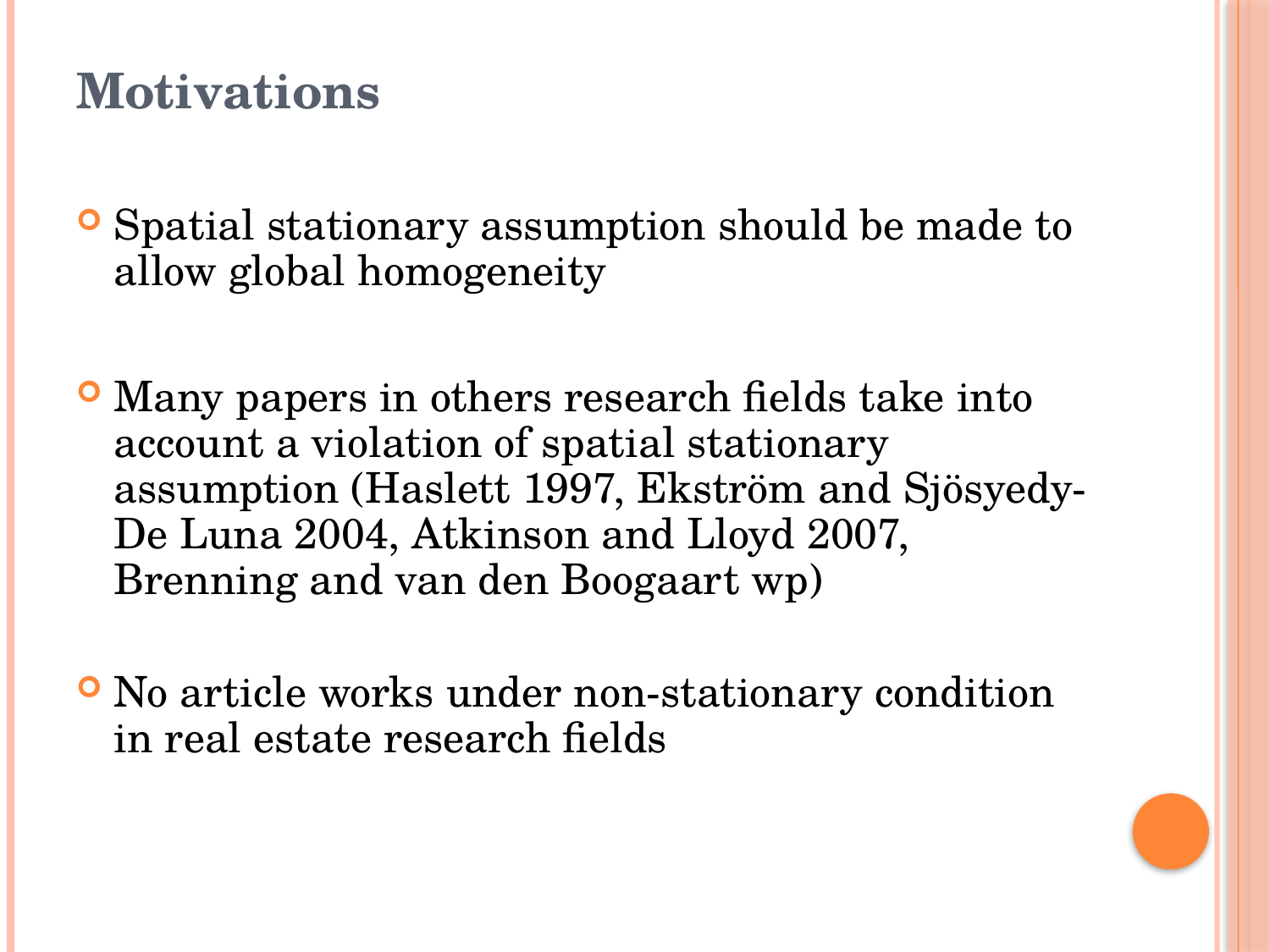

Motivations

Spatial stationary assumption should be made to allow global homogeneity

Many papers in others research fields take into account a violation of spatial stationary assumption (Haslett 1997, Ekström and Sjösyedy-De Luna 2004, Atkinson and Lloyd 2007, Brenning and van den Boogaart wp)

No article works under non-stationary condition in real estate research fields